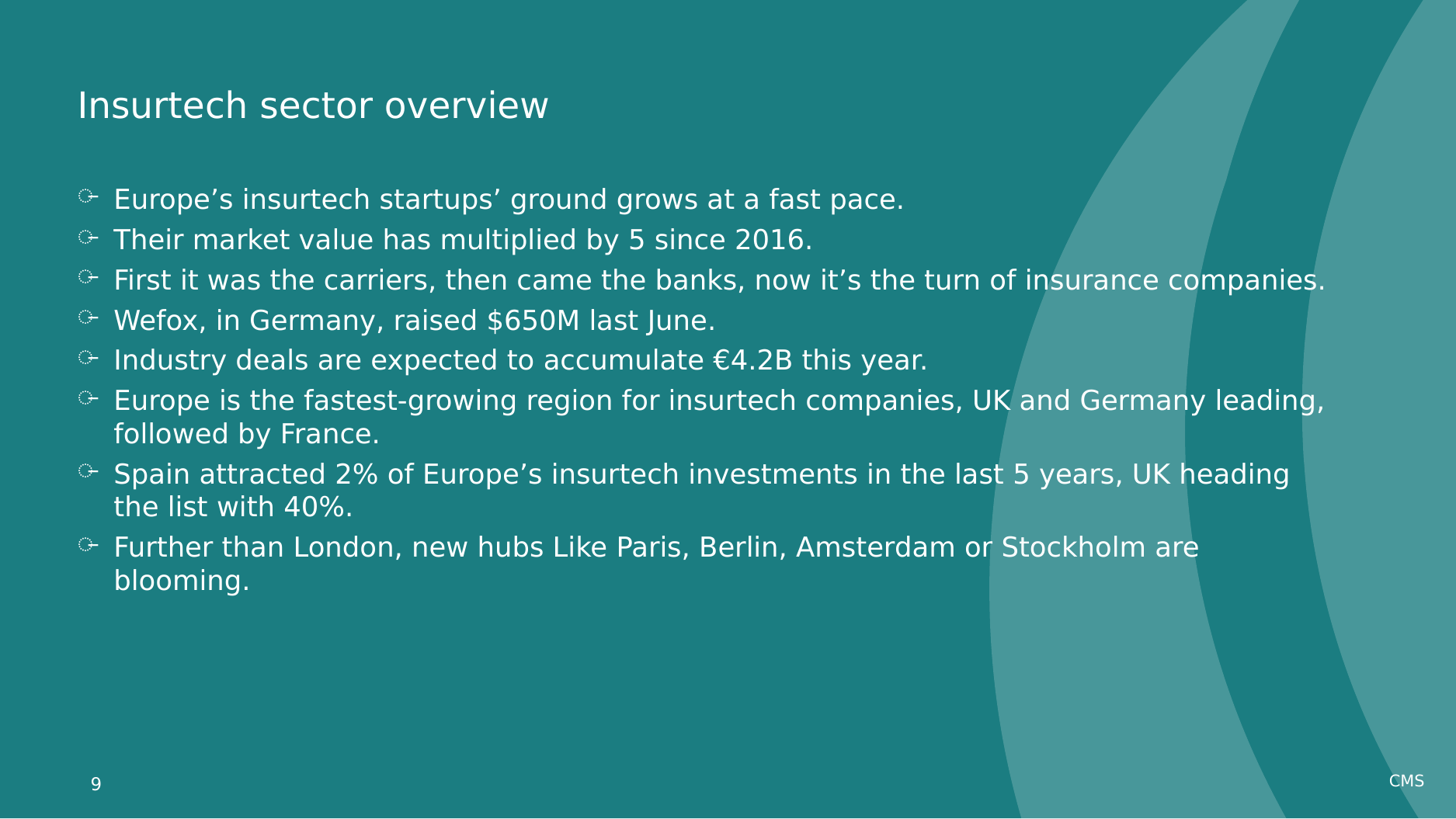

Insurtech sector overview
Europe’s insurtech startups’ ground grows at a fast pace.
Their market value has multiplied by 5 since 2016.
First it was the carriers, then came the banks, now it’s the turn of insurance companies.
Wefox, in Germany, raised $650M last June.
Industry deals are expected to accumulate €4.2B this year.
Europe is the fastest-growing region for insurtech companies, UK and Germany leading, followed by France.
Spain attracted 2% of Europe’s insurtech investments in the last 5 years, UK heading the list with 40%.
Further than London, new hubs Like Paris, Berlin, Amsterdam or Stockholm are blooming.
CMS
9